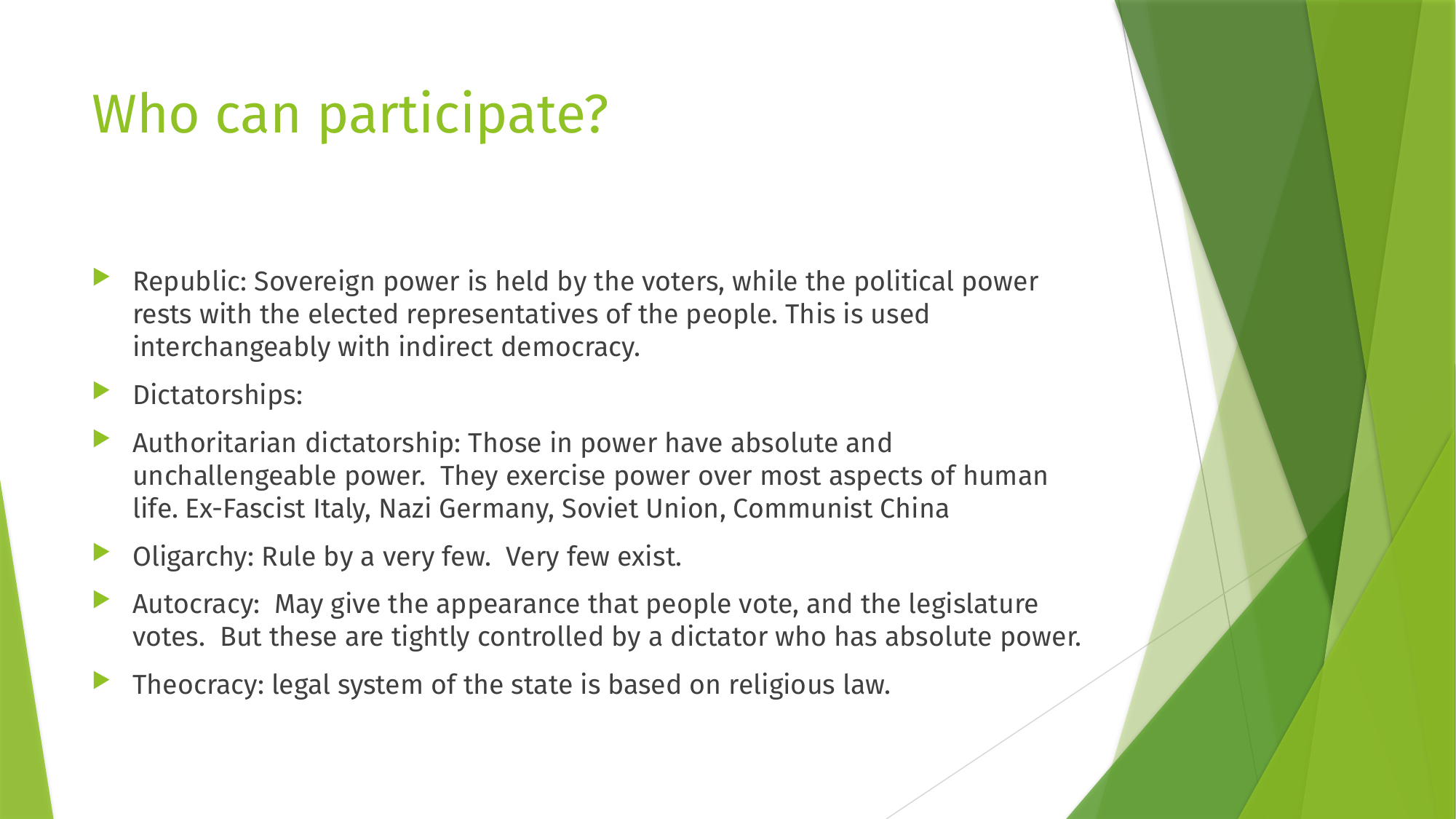

# Who can participate?
Republic: Sovereign power is held by the voters, while the political power rests with the elected representatives of the people. This is used interchangeably with indirect democracy.
Dictatorships:
Authoritarian dictatorship: Those in power have absolute and unchallengeable power.  They exercise power over most aspects of human life. Ex-Fascist Italy, Nazi Germany, Soviet Union, Communist China
Oligarchy: Rule by a very few.  Very few exist.
Autocracy:  May give the appearance that people vote, and the legislature votes.  But these are tightly controlled by a dictator who has absolute power.
Theocracy: legal system of the state is based on religious law.